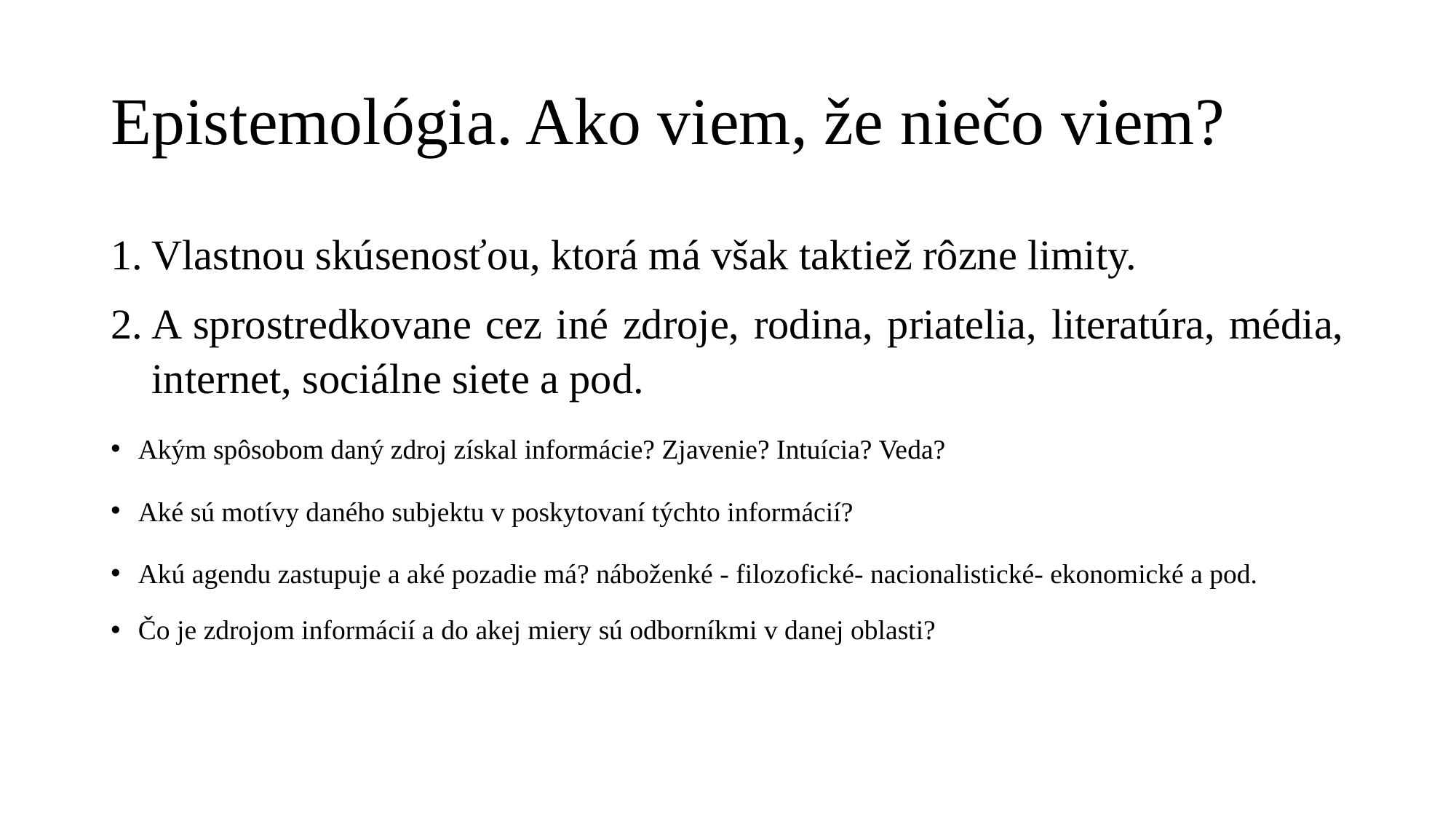

# Epistemológia. Ako viem, že niečo viem?
Vlastnou skúsenosťou, ktorá má však taktiež rôzne limity.
A sprostredkovane cez iné zdroje, rodina, priatelia, literatúra, média, internet, sociálne siete a pod.
Akým spôsobom daný zdroj získal informácie? Zjavenie? Intuícia? Veda?
Aké sú motívy daného subjektu v poskytovaní týchto informácií?
Akú agendu zastupuje a aké pozadie má? náboženké - filozofické- nacionalistické- ekonomické a pod.
Čo je zdrojom informácií a do akej miery sú odborníkmi v danej oblasti?